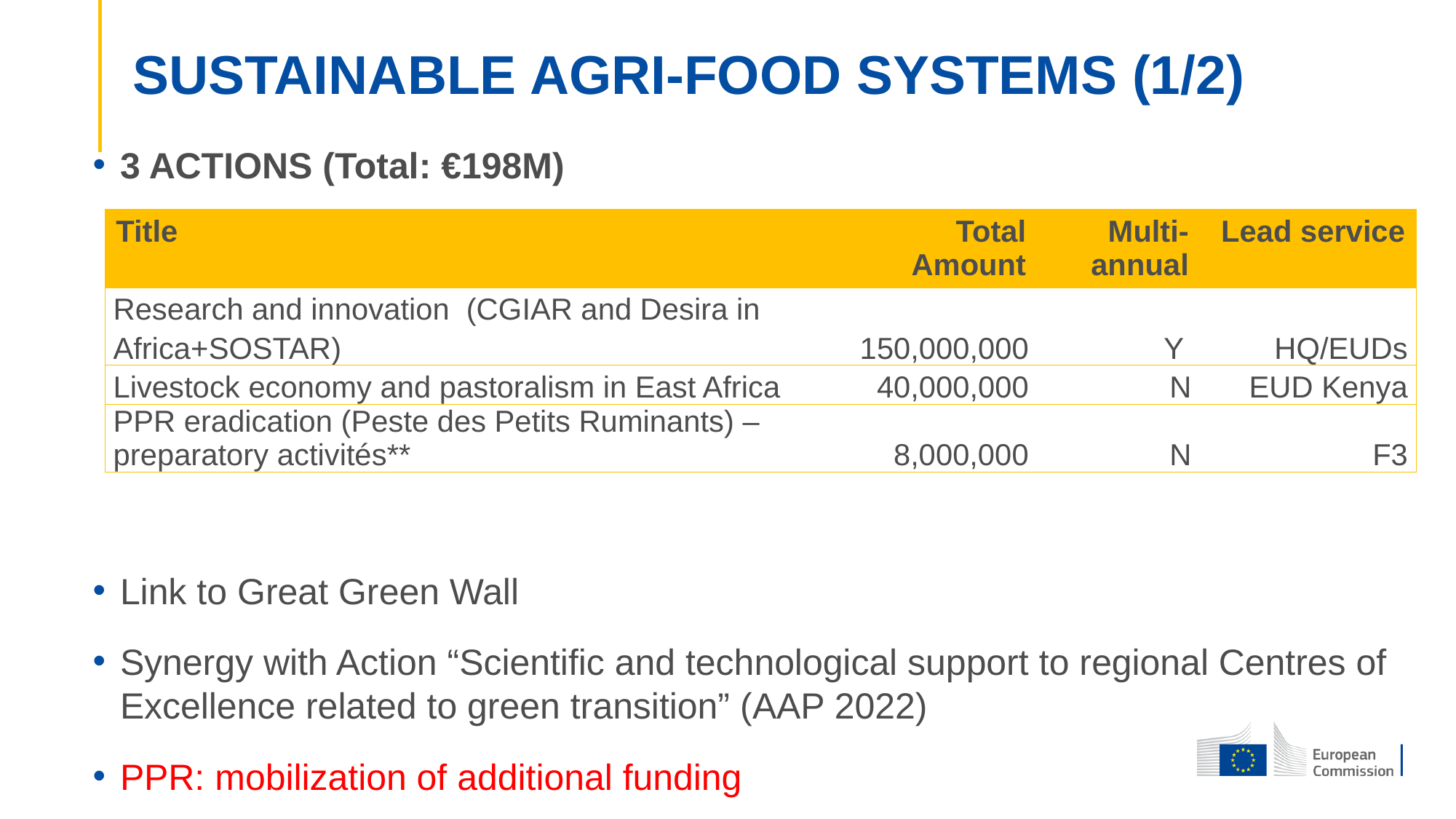

# SUSTAINABLE AGRI-FOOD SYSTEMS (1/2)
3 ACTIONS (Total: €198M)

Link to Great Green Wall
Synergy with Action “Scientific and technological support to regional Centres of Excellence related to green transition” (AAP 2022)
PPR: mobilization of additional funding

| Title | Total Amount | Multi-annual | Lead service |
| --- | --- | --- | --- |
| Research and innovation (CGIAR and Desira in Africa+SOSTAR) | 150,000,000 | Y | HQ/EUDs |
| Livestock economy and pastoralism in East Africa | 40,000,000 | N | EUD Kenya |
| PPR eradication (Peste des Petits Ruminants) – preparatory activités\*\* | 8,000,000 | N | F3 |